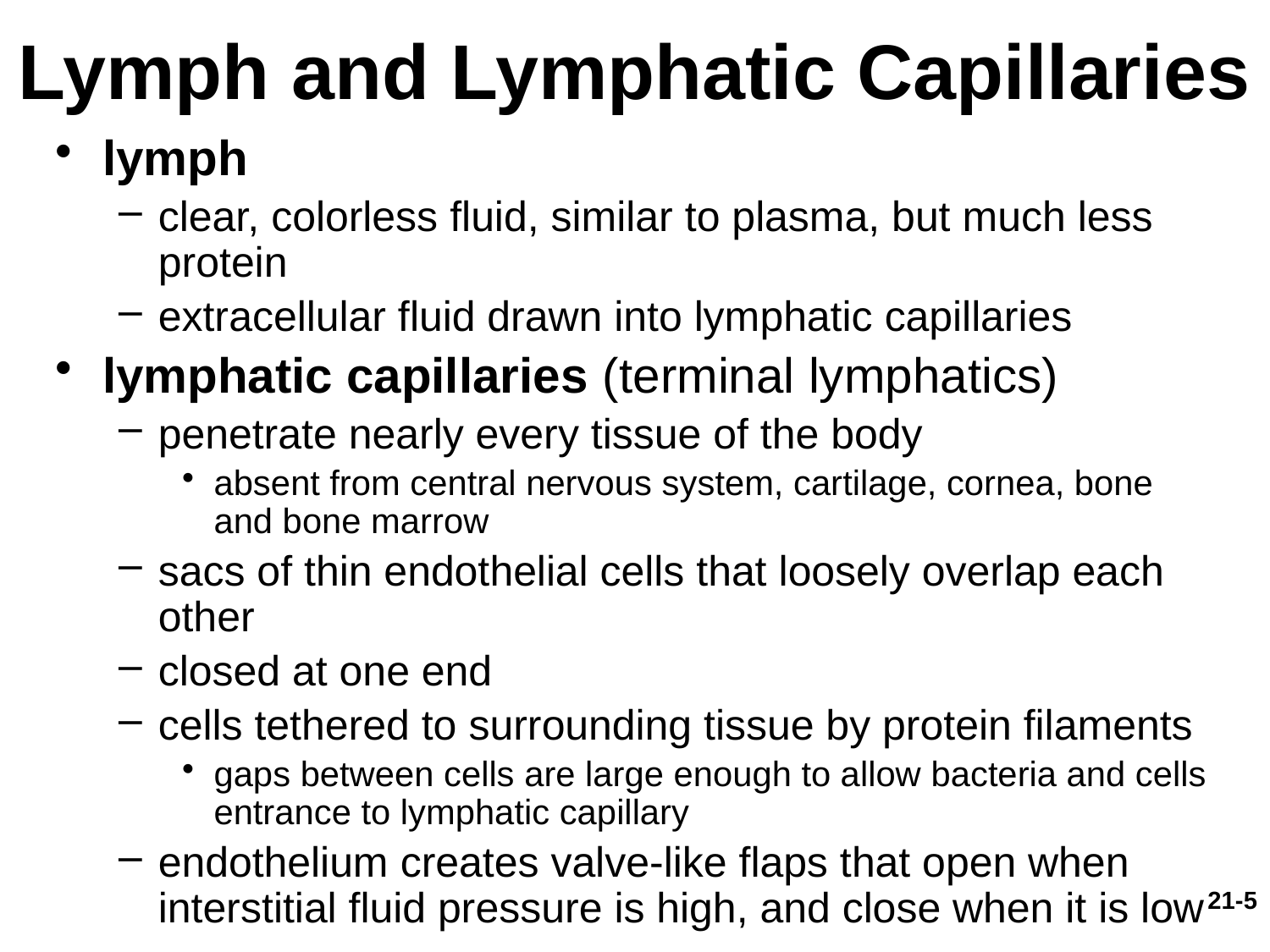

# Lymph and Lymphatic Capillaries
lymph
clear, colorless fluid, similar to plasma, but much less protein
extracellular fluid drawn into lymphatic capillaries
lymphatic capillaries (terminal lymphatics)
penetrate nearly every tissue of the body
absent from central nervous system, cartilage, cornea, bone and bone marrow
sacs of thin endothelial cells that loosely overlap each other
closed at one end
cells tethered to surrounding tissue by protein filaments
gaps between cells are large enough to allow bacteria and cells entrance to lymphatic capillary
endothelium creates valve-like flaps that open when interstitial fluid pressure is high, and close when it is low
21-5